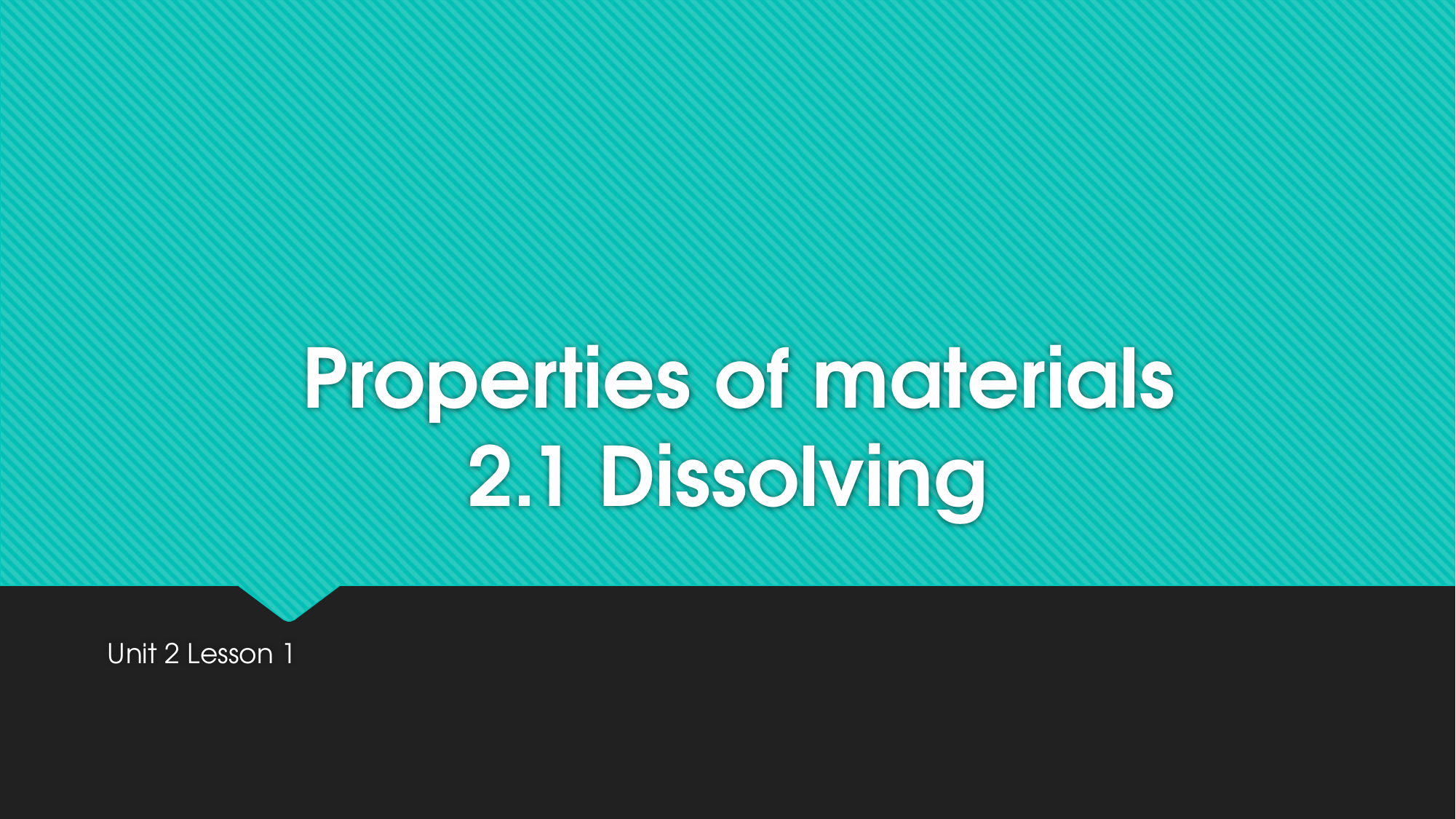

# Properties of materials 2.1 Dissolving
Unit 2 Lesson 1